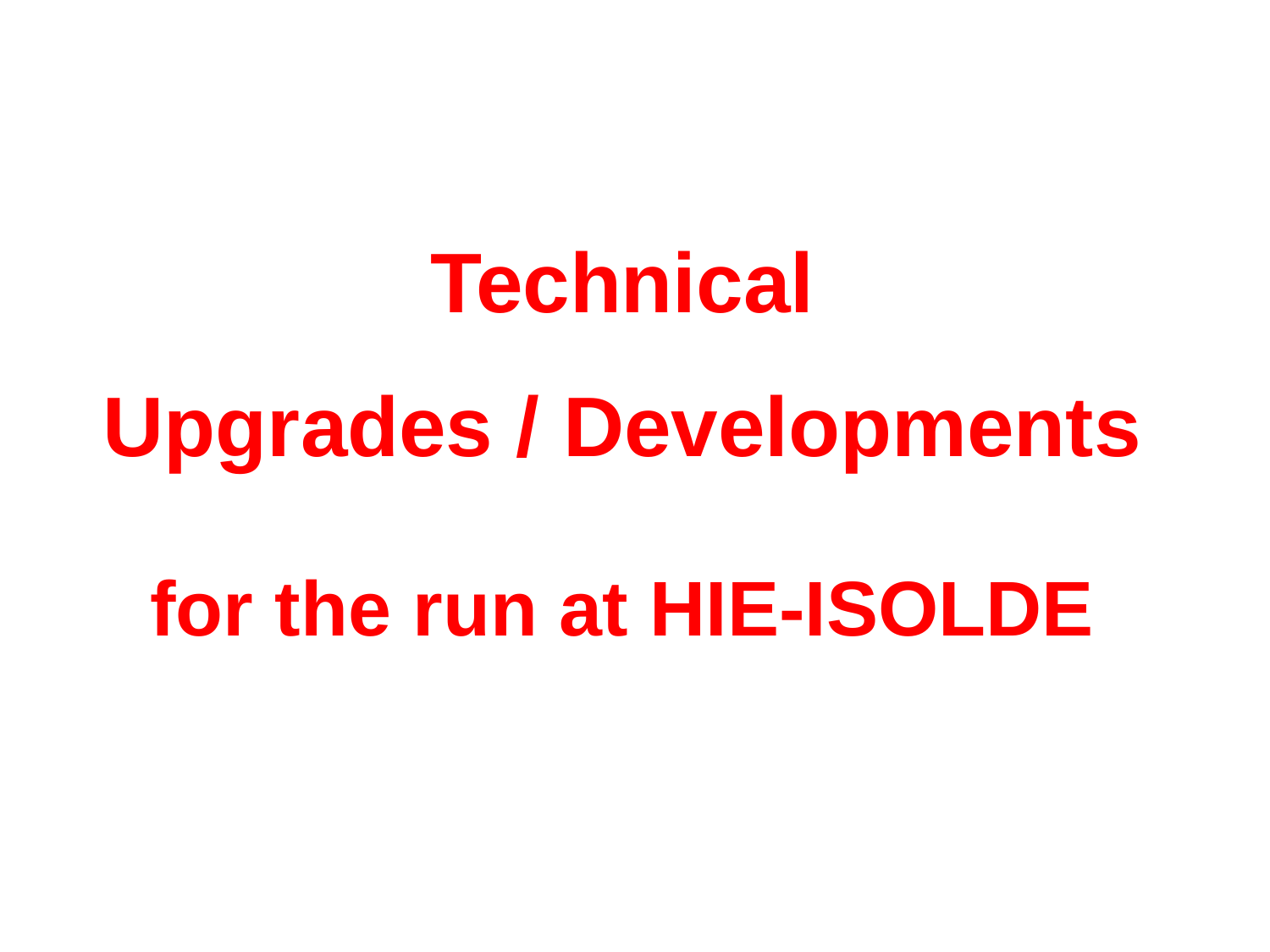

Technical

Upgrades / Developments

for the run at HIE-ISOLDE